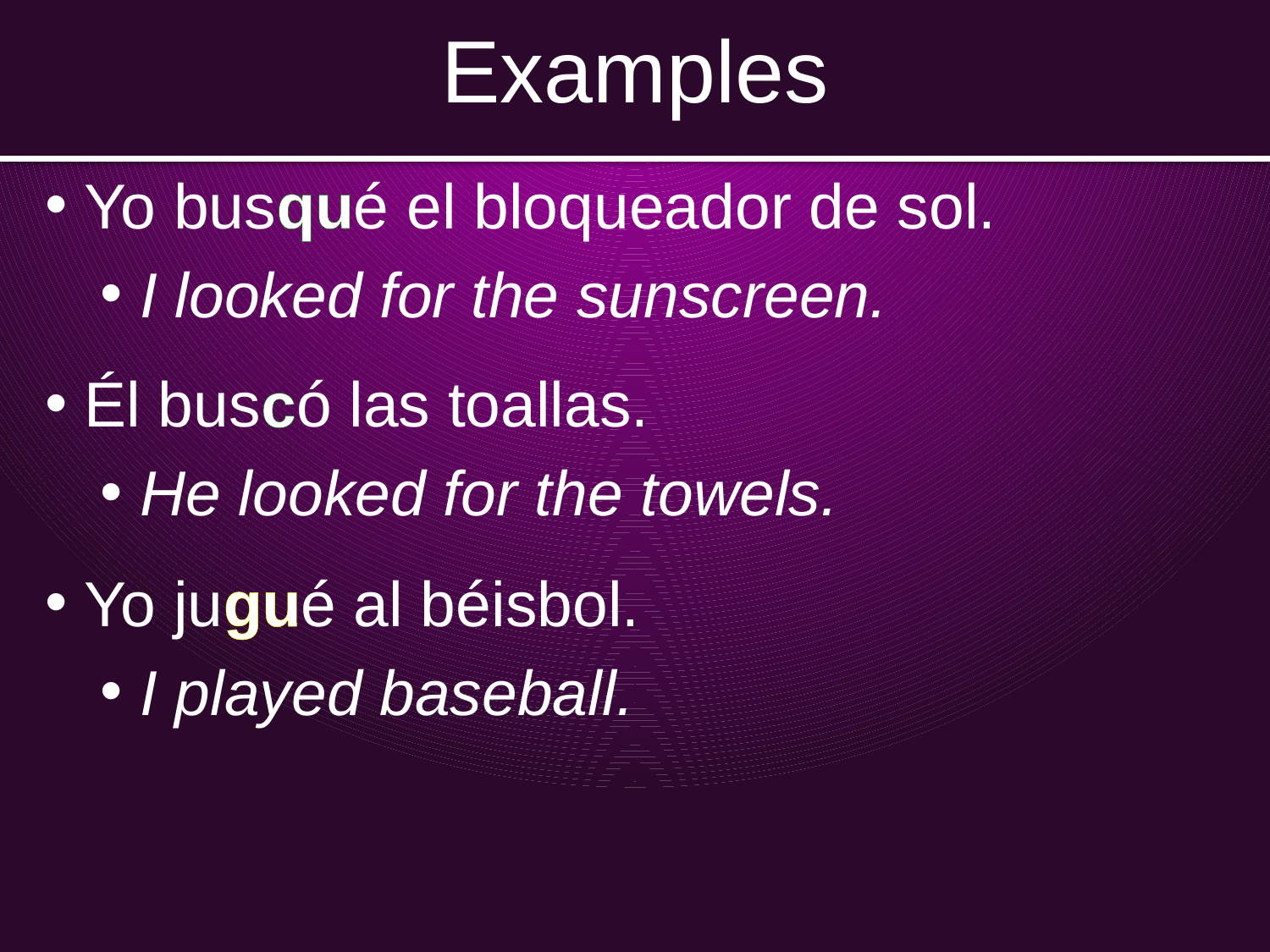

Examples
Yo busqué el bloqueador de sol.
I looked for the sunscreen.
Él buscó las toallas.
He looked for the towels.
Yo jugué al béisbol.
I played baseball.